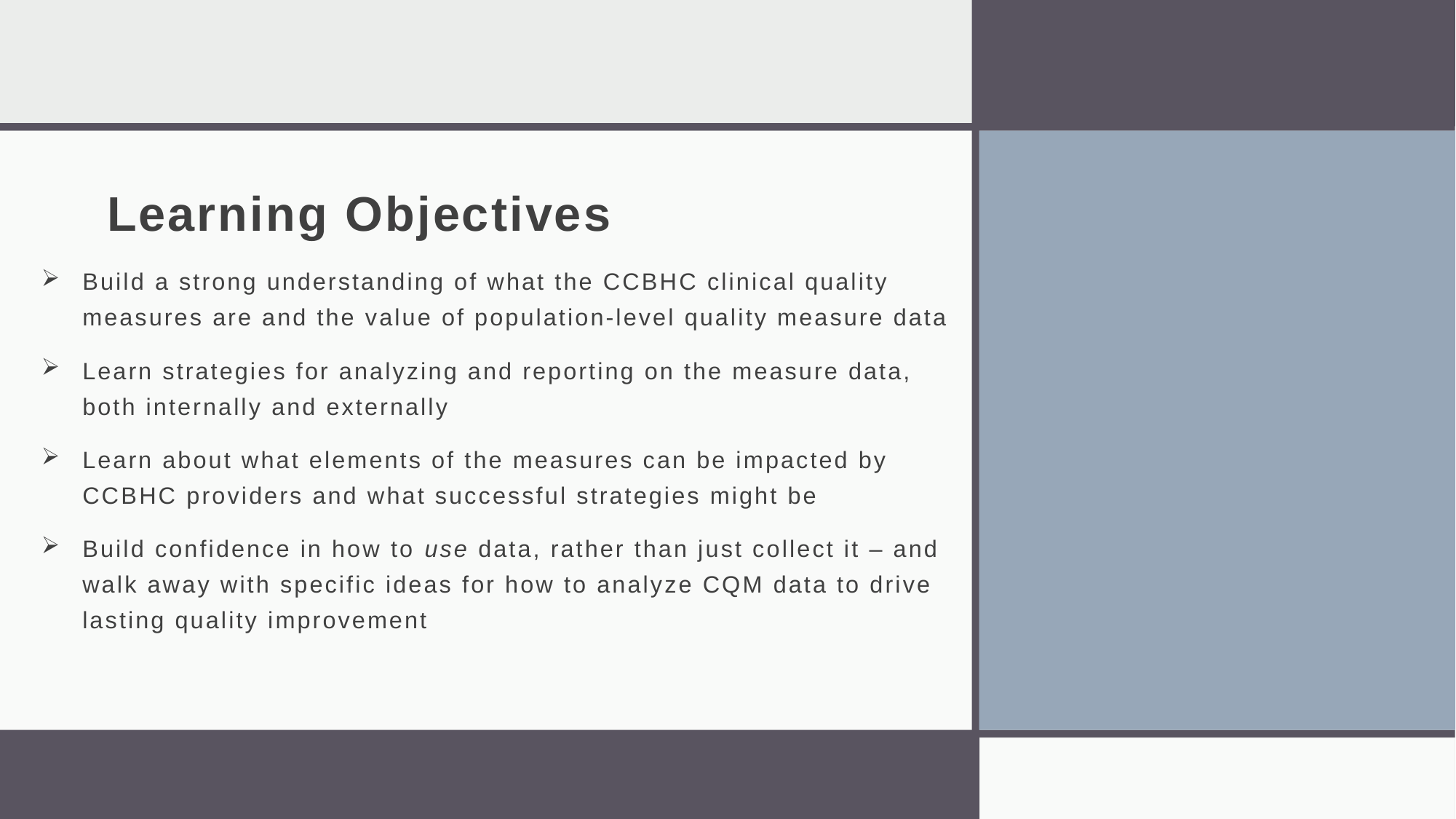

# Learning Objectives
Build a strong understanding of what the CCBHC clinical quality measures are and the value of population-level quality measure data
Learn strategies for analyzing and reporting on the measure data, both internally and externally
Learn about what elements of the measures can be impacted by CCBHC providers and what successful strategies might be
Build confidence in how to use data, rather than just collect it – and walk away with specific ideas for how to analyze CQM data to drive lasting quality improvement